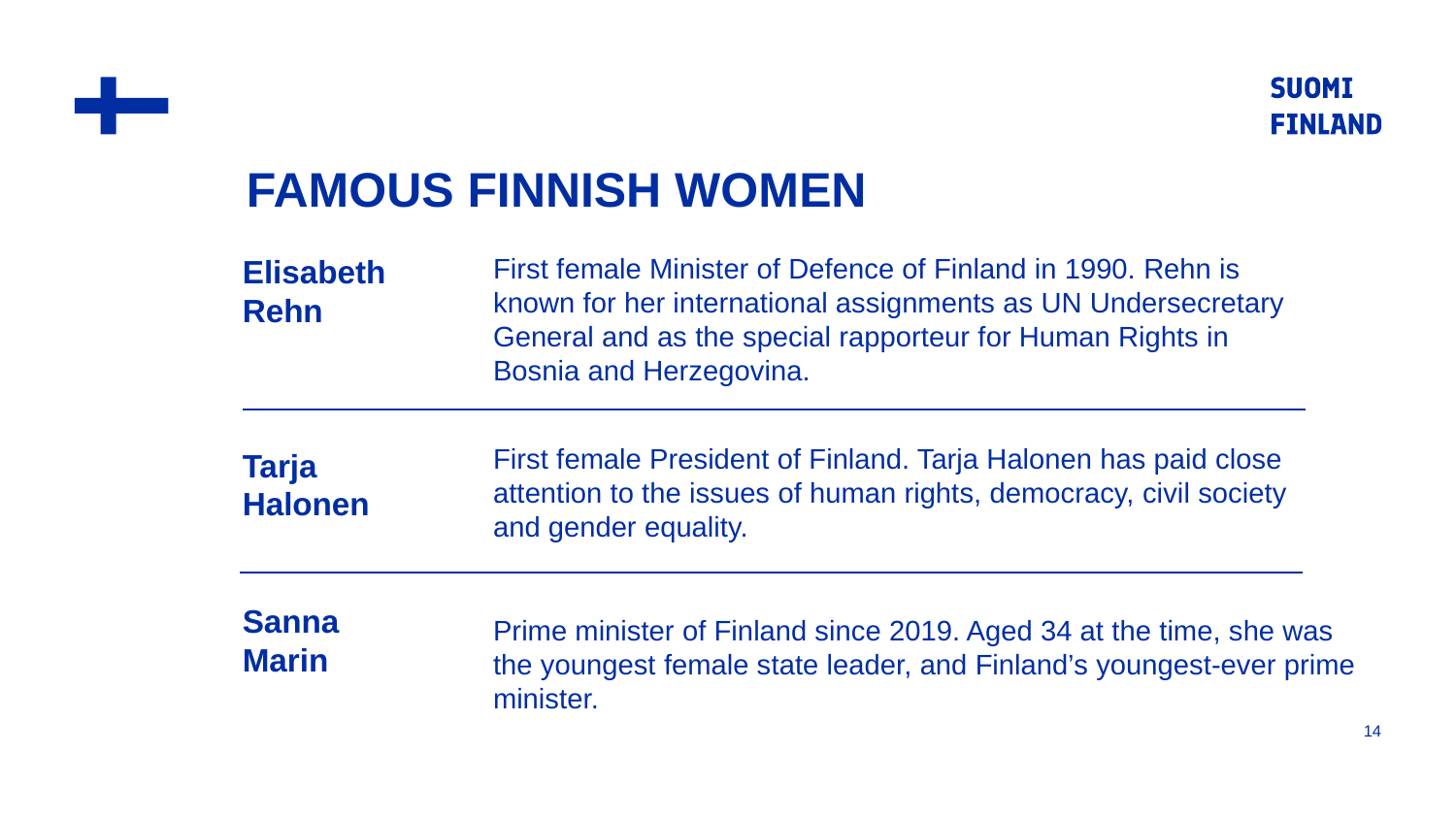

FAMOUS FINNISH WOMEN
First female Minister of Defence of Finland in 1990. Rehn is
known for her international assignments as UN Undersecretary
General and as the special rapporteur for Human Rights in
Bosnia and Herzegovina.
Elisabeth Rehn
First female President of Finland. Tarja Halonen has paid close
attention to the issues of human rights, democracy, civil society
and gender equality.
Tarja Halonen
Sanna
Marin
Prime minister of Finland since 2019. Aged 34 at the time, she was the youngest female state leader, and Finland’s youngest-ever prime minister.
14